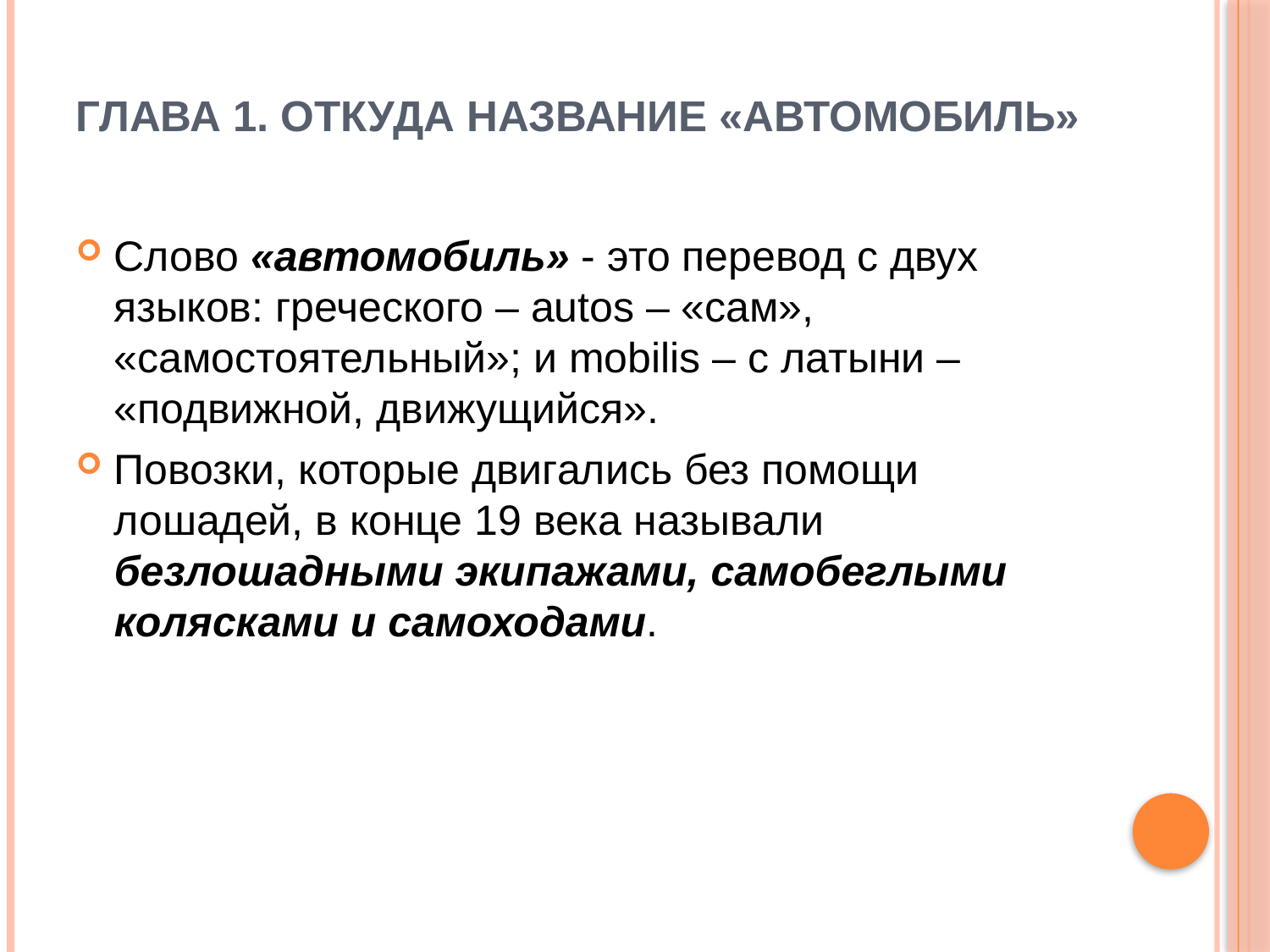

# Глава 1. Откуда название «автомобиль»
Слово «автомобиль» - это перевод с двух языков: греческого – autos – «сам», «самостоятельный»; и mobilis – с латыни – «подвижной, движущийся».
Повозки, которые двигались без помощи лошадей, в конце 19 века называли безлошадными экипажами, самобеглыми колясками и самоходами.